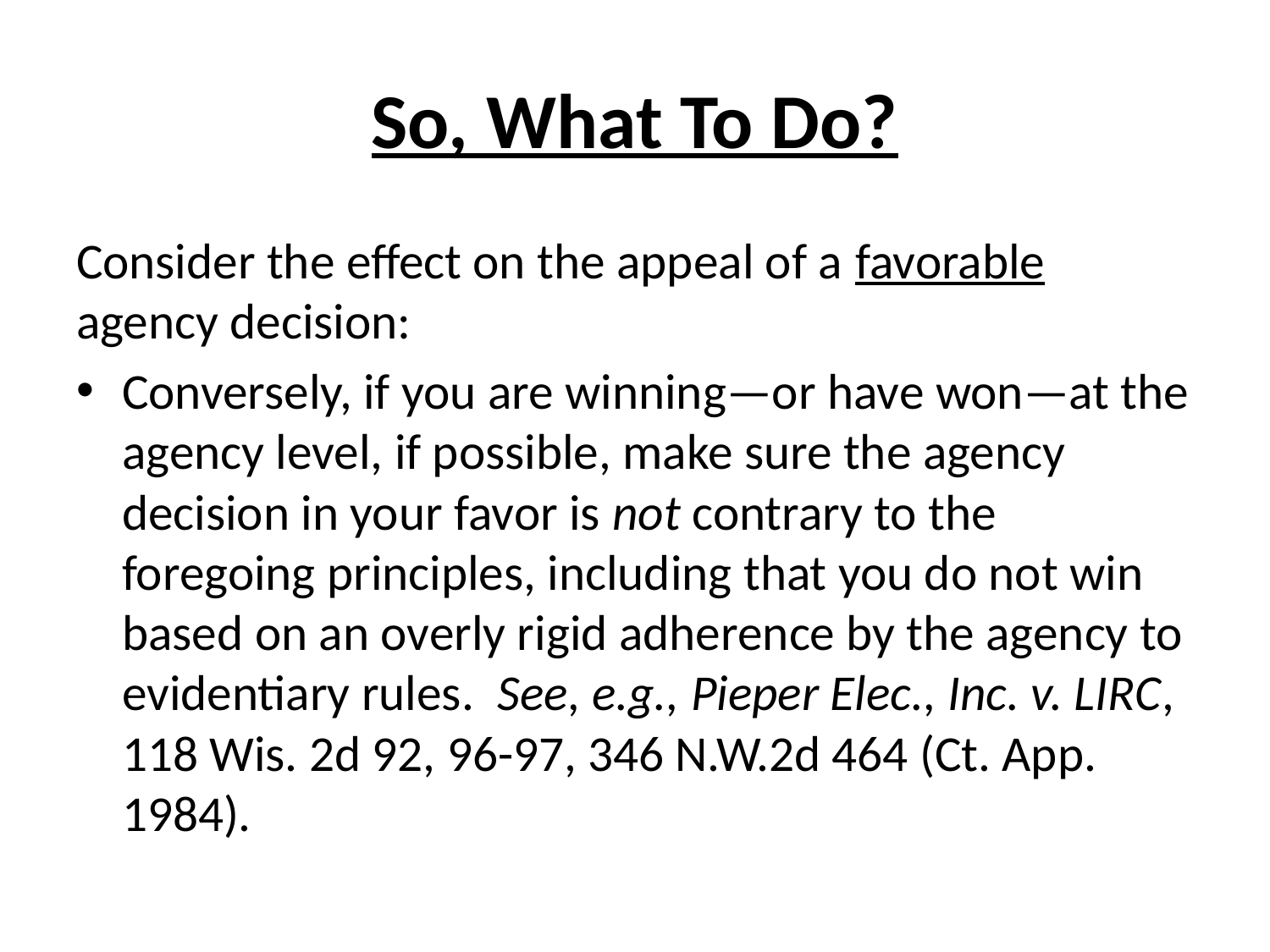

# So, What To Do?
Consider the effect on the appeal of a favorable agency decision:
Conversely, if you are winning—or have won—at the agency level, if possible, make sure the agency decision in your favor is not contrary to the foregoing principles, including that you do not win based on an overly rigid adherence by the agency to evidentiary rules.  See, e.g., Pieper Elec., Inc. v. LIRC, 118 Wis. 2d 92, 96-97, 346 N.W.2d 464 (Ct. App. 1984).